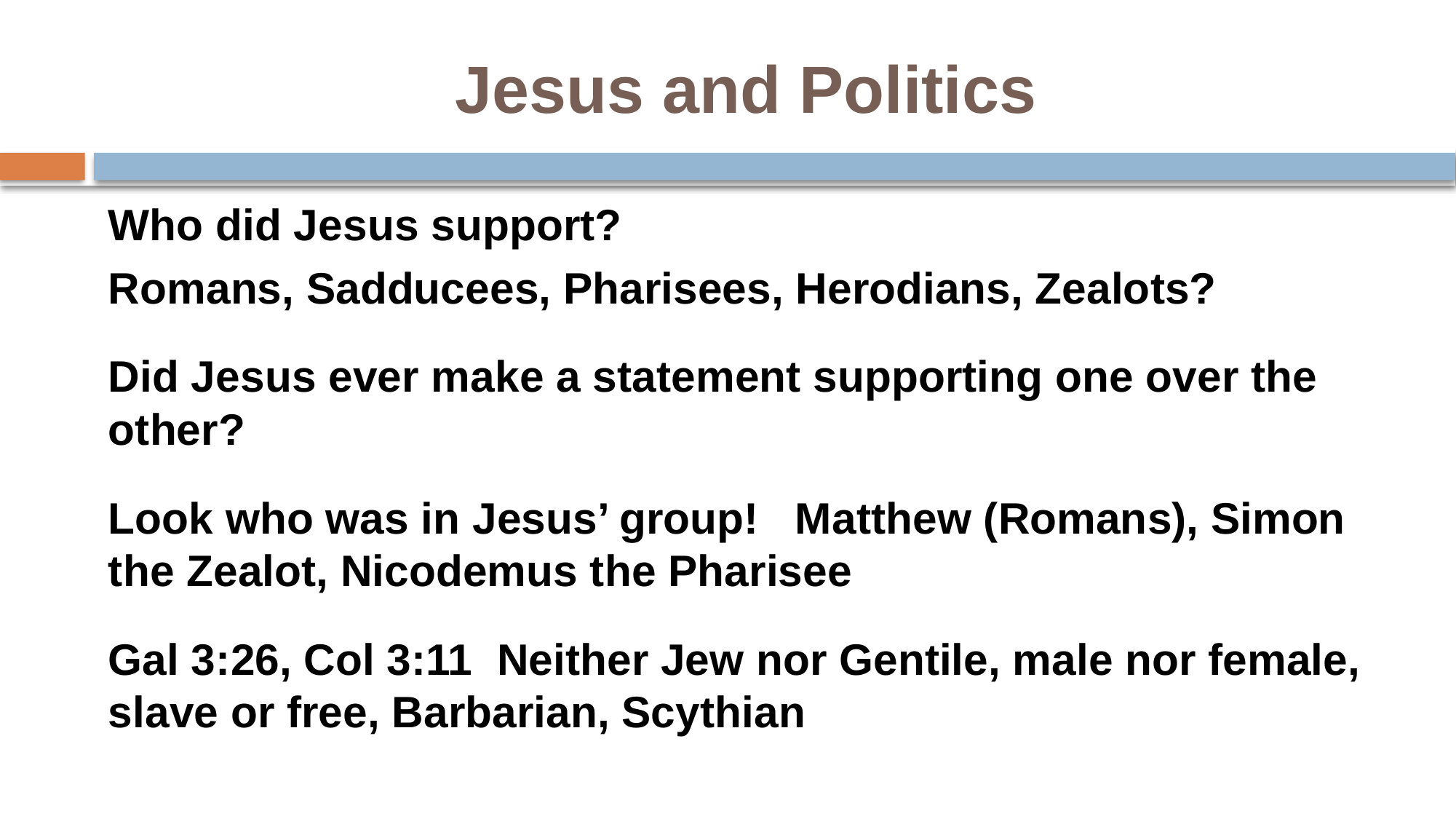

# Jesus and Politics
Who did Jesus support?
Romans, Sadducees, Pharisees, Herodians, Zealots?

Did Jesus ever make a statement supporting one over the other?

Look who was in Jesus’ group!   Matthew (Romans), Simon the Zealot, Nicodemus the Pharisee

Gal 3:26, Col 3:11  Neither Jew nor Gentile, male nor female, slave or free, Barbarian, Scythian